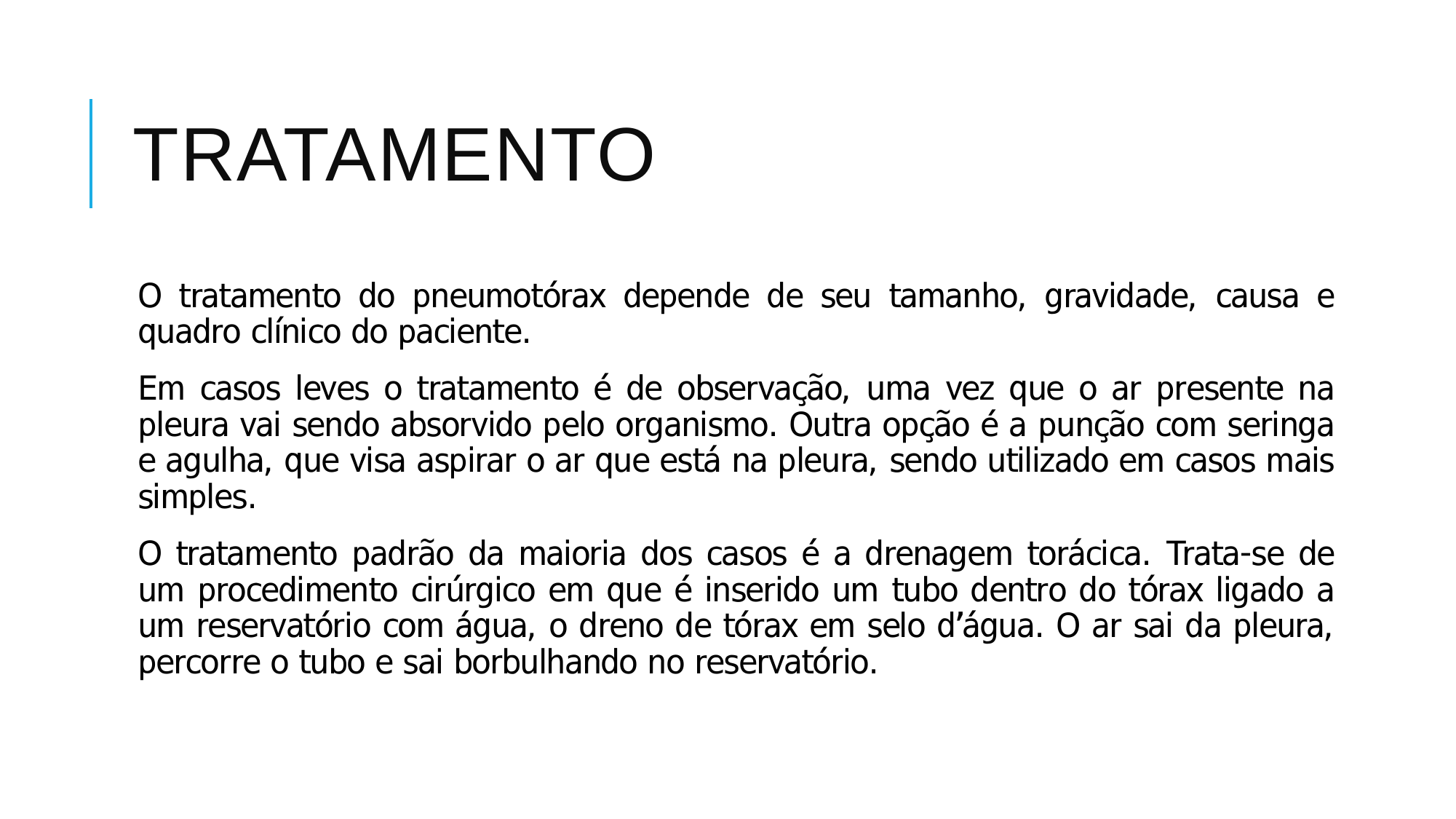

# tratamento
O tratamento do pneumotórax depende de seu tamanho, gravidade, causa e quadro clínico do paciente.
Em casos leves o tratamento é de observação, uma vez que o ar presente na pleura vai sendo absorvido pelo organismo. Outra opção é a punção com seringa e agulha, que visa aspirar o ar que está na pleura, sendo utilizado em casos mais simples.
O tratamento padrão da maioria dos casos é a drenagem torácica. Trata-se de um procedimento cirúrgico em que é inserido um tubo dentro do tórax ligado a um reservatório com água, o dreno de tórax em selo d’água. O ar sai da pleura, percorre o tubo e sai borbulhando no reservatório.